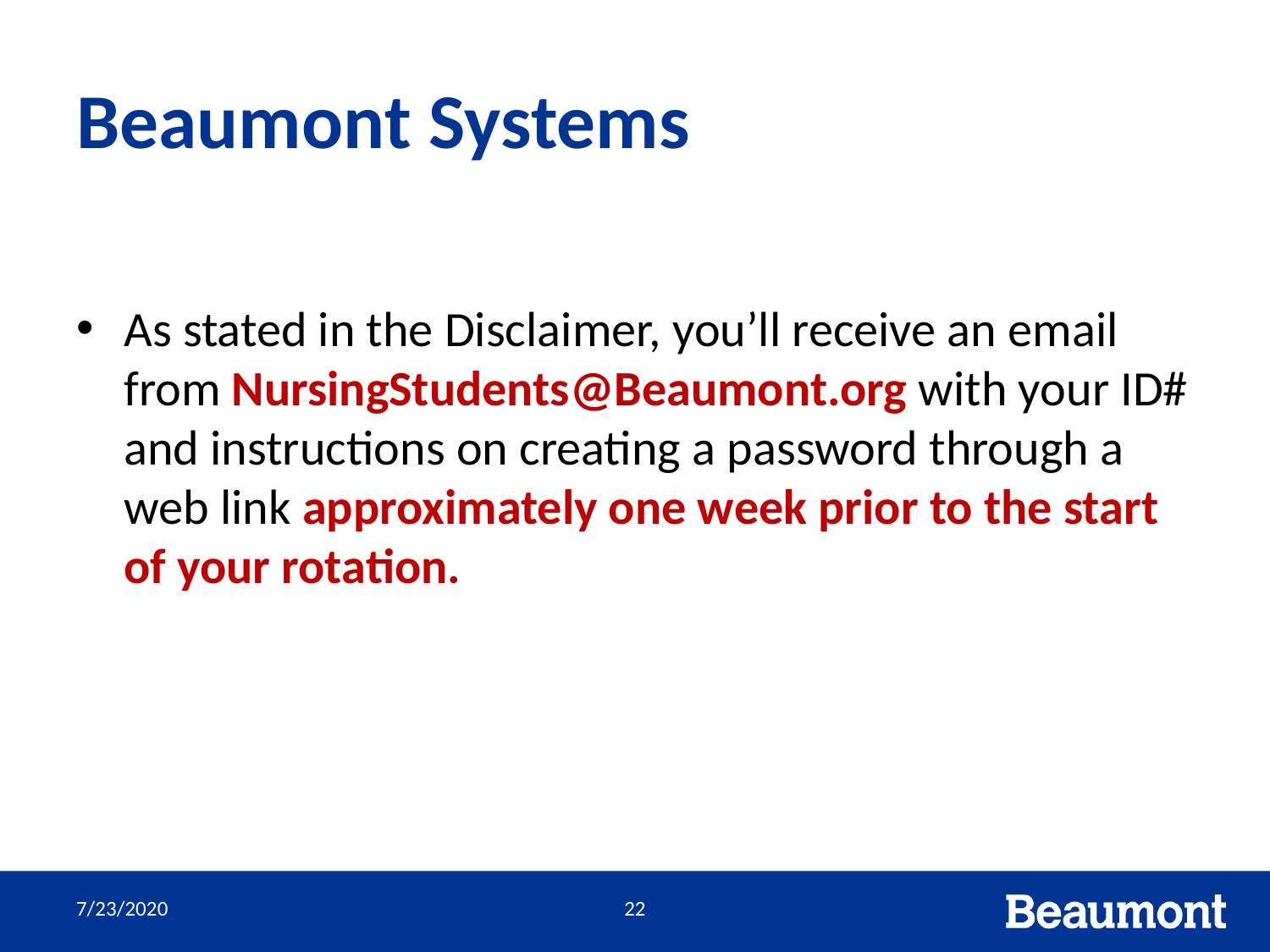

# Beaumont Systems

As stated in the Disclaimer, you’ll receive an email from NursingStudents@Beaumont.org with your ID# and instructions on creating a password through a web link approximately one week prior to the start of your rotation.
7/23/2020
22